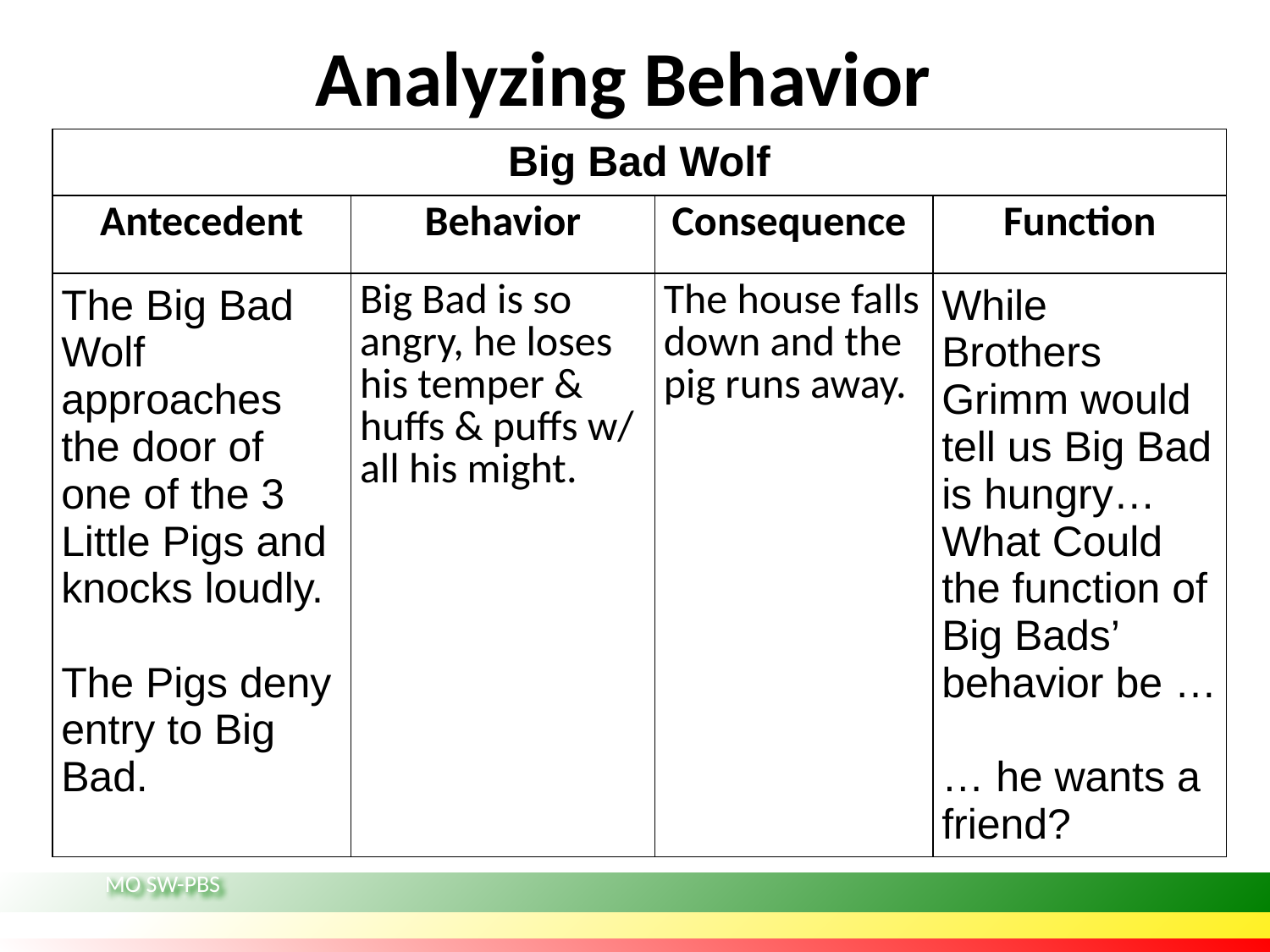

# Analyzing Behavior
| Big Bad Wolf |  |  |  |
| --- | --- | --- | --- |
| Antecedent | Behavior | Consequence | Function |
| The Big Bad Wolf approaches the door of one of the 3 Little Pigs and knocks loudly. The Pigs deny entry to Big Bad. | Big Bad is so angry, he loses his temper & huffs & puffs w/ all his might. | The house falls down and the pig runs away. | While Brothers Grimm would tell us Big Bad is hungry…What Could the function of Big Bads’ behavior be … … he wants a friend? |